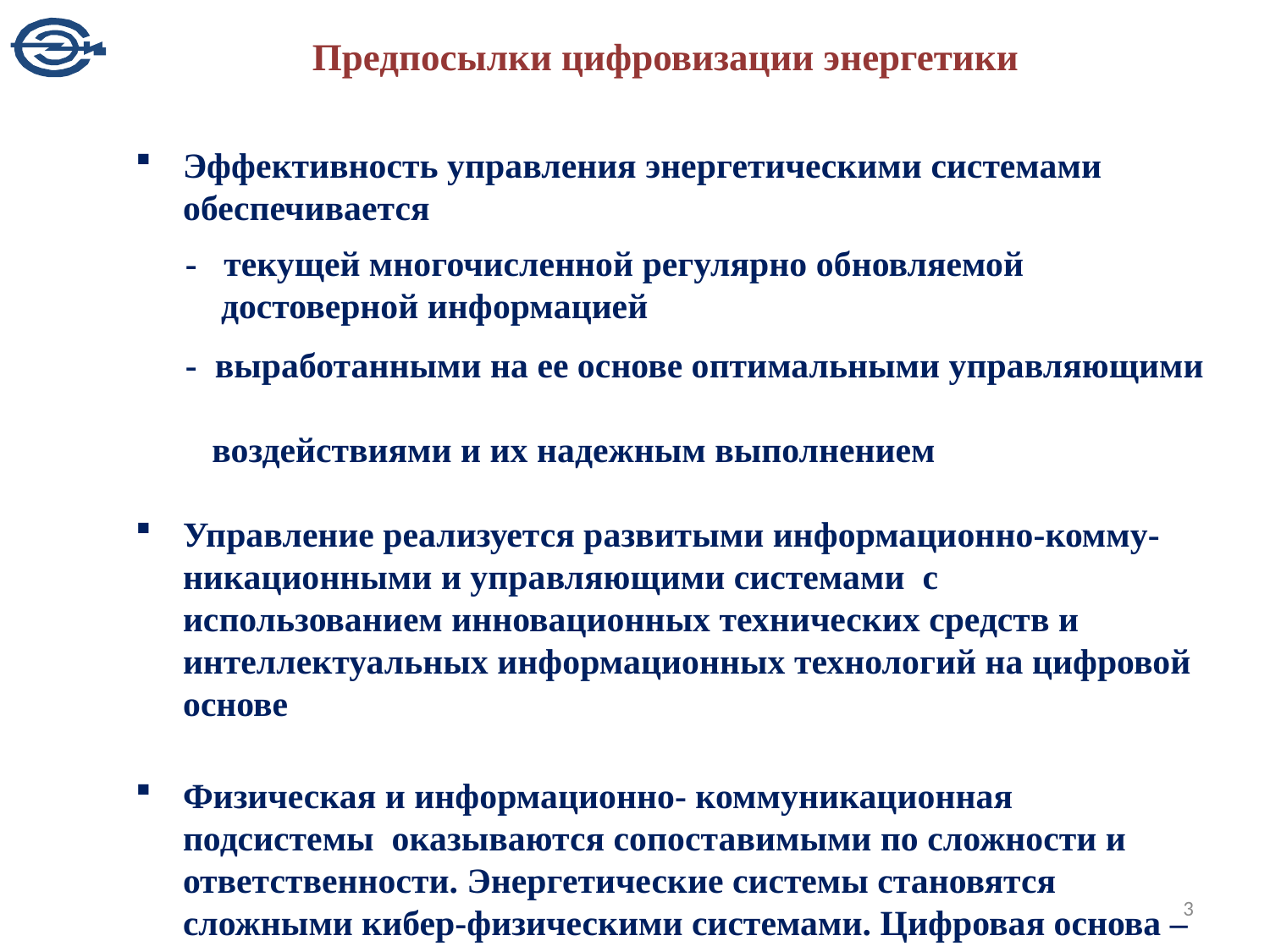

# Предпосылки цифровизации энергетики
Эффективность управления энергетическими системами обеспечивается
           -   текущей многочисленной регулярно обновляемой
               достоверной информацией

           -  выработанными на ее основе оптимальными управляющими
              воздействиями и их надежным выполнением

Управление реализуется развитыми информационно-комму-никационными и управляющими системами  с использованием инновационных технических средств и интеллектуальных информационных технологий на цифровой основе

Физическая и информационно- коммуникационная подсистемы  оказываются сопоставимыми по сложности и ответственности. Энергетические системы становятся сложными кибер-физическими системами. Цифровая основа – единственный эффективный путь реализации управления ими
3